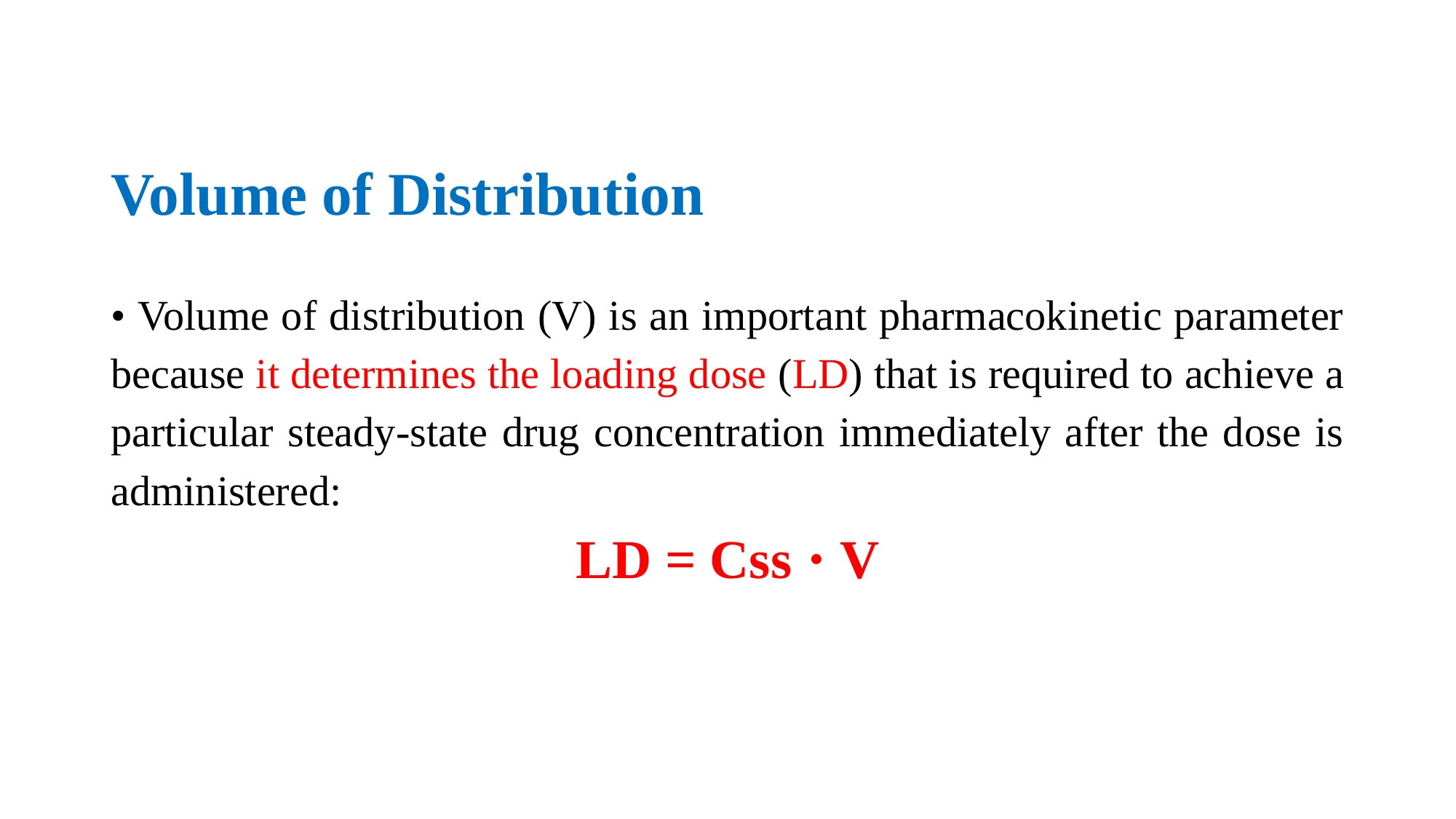

# Volume of Distribution
• Volume of distribution (V) is an important pharmacokinetic parameter because it determines the loading dose (LD) that is required to achieve a particular steady-state drug concentration immediately after the dose is administered:
LD = Css ⋅ V